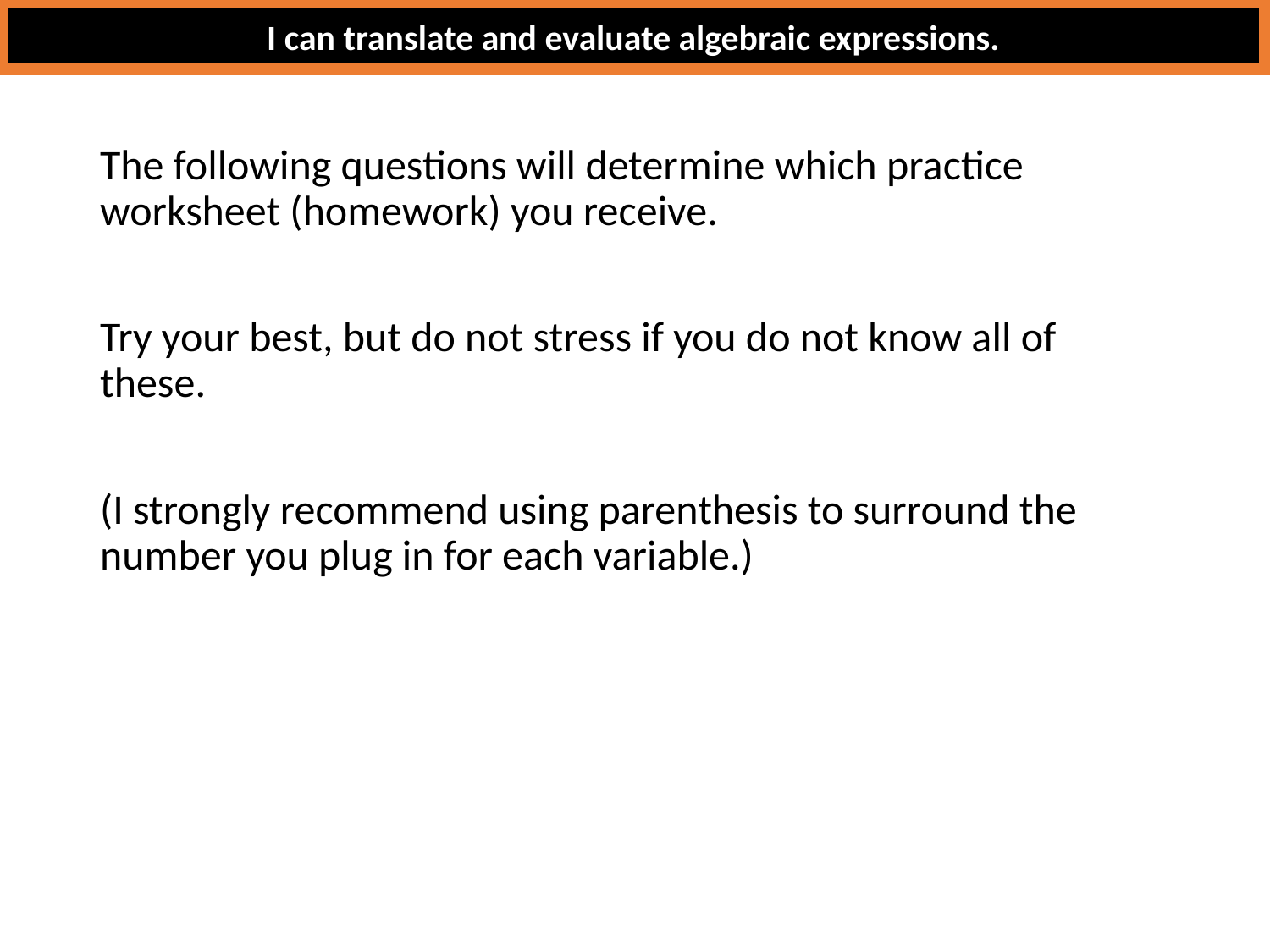

I can translate and evaluate algebraic expressions.
The following questions will determine which practice worksheet (homework) you receive.

Try your best, but do not stress if you do not know all of these.

(I strongly recommend using parenthesis to surround the number you plug in for each variable.)